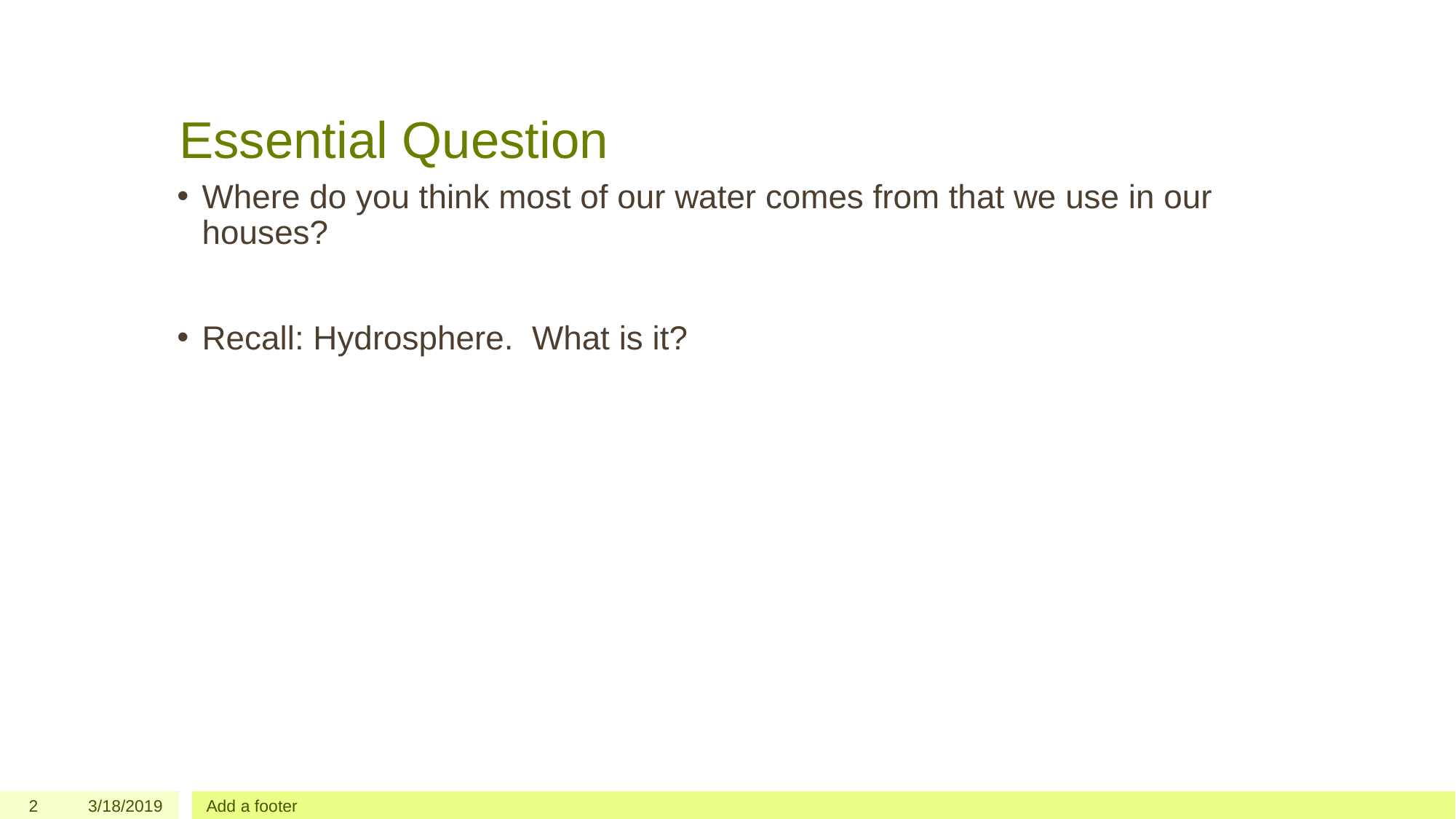

# Essential Question
Where do you think most of our water comes from that we use in our houses?

Recall: Hydrosphere.  What is it?
2
3/18/2019
Add a footer